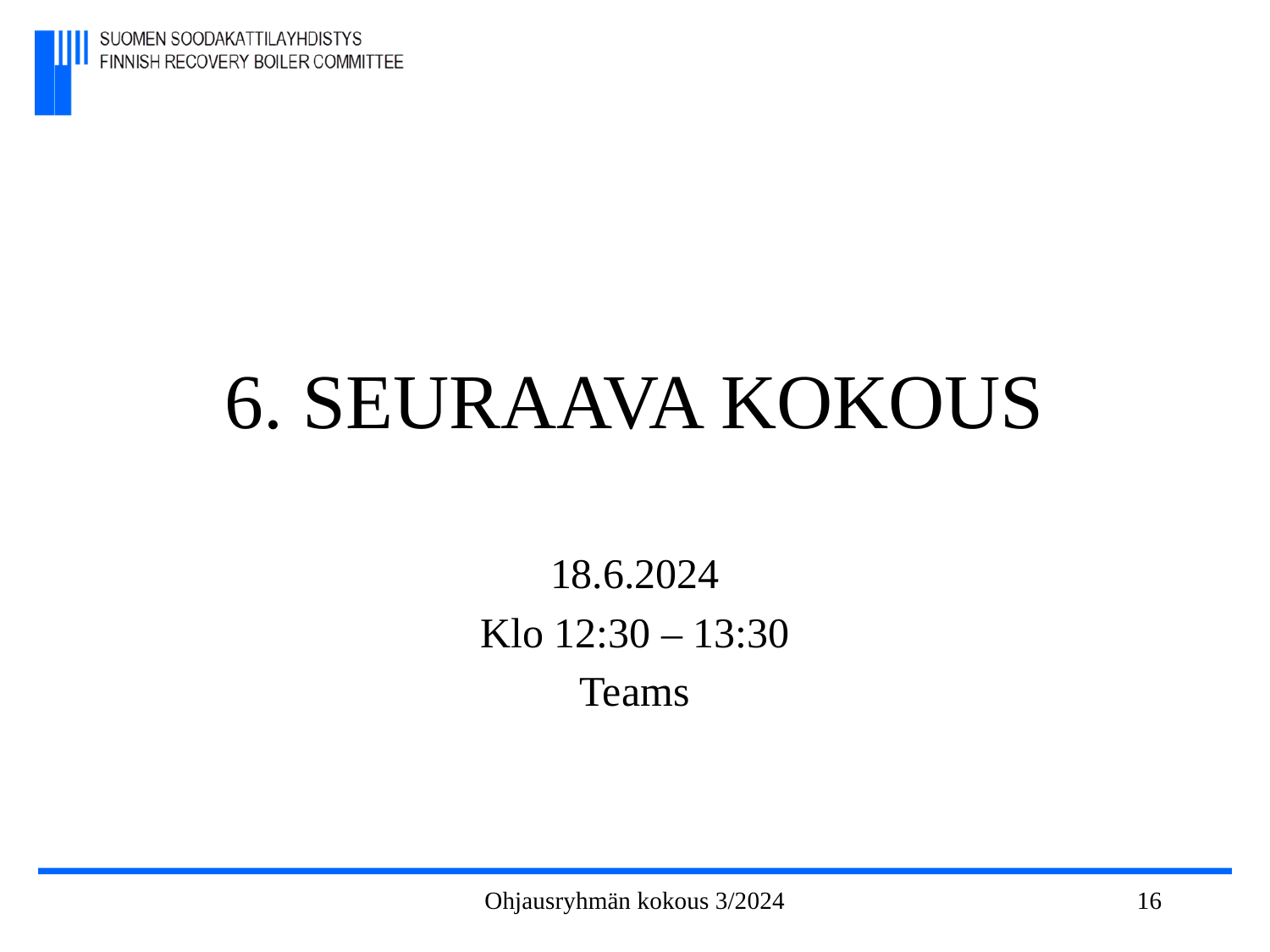

# 6. SEURAAVA KOKOUS
18.6.2024
Klo 12:30 – 13:30
Teams
Ohjausryhmän kokous 3/2024
16